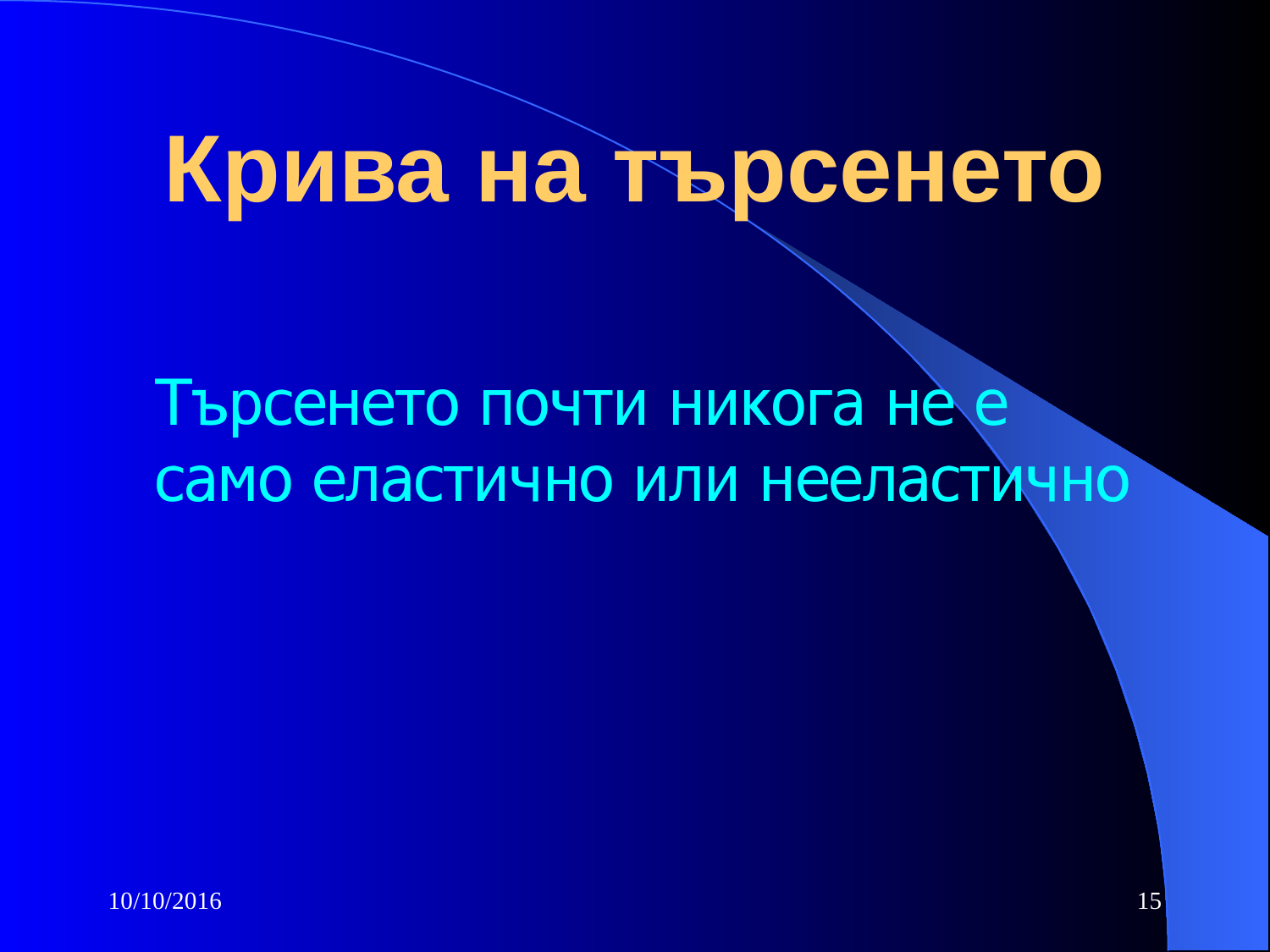

# Крива на търсенето

	Търсенето почти никога не е само еластично или нееластично

10/10/2016
15